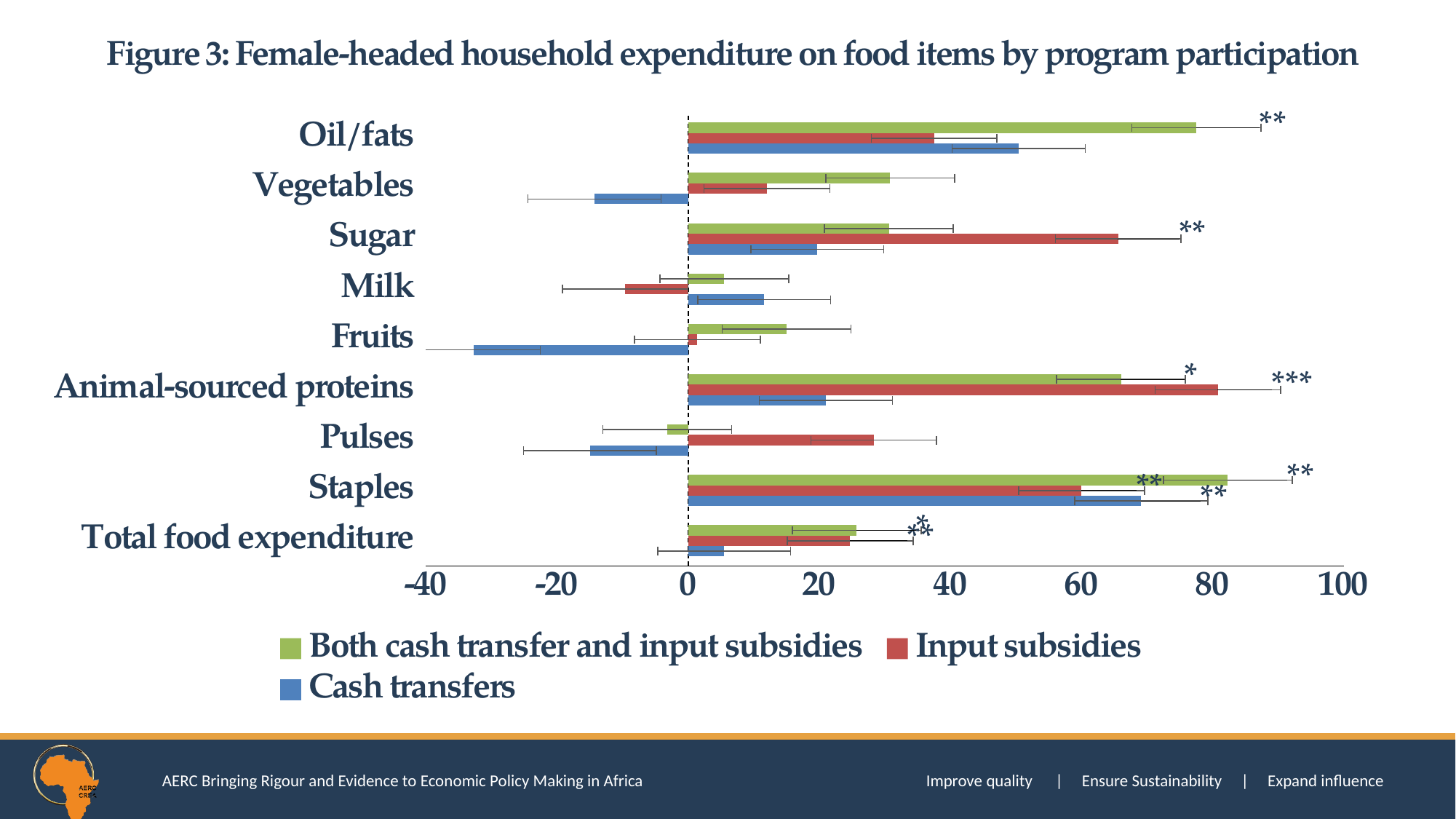

Figure 3: Female-headed household expenditure on food items by program participation

### Chart

| Category | Cash transfers | Input subsidies | Both cash transfer and input subsidies |
|---|---|---|---|
| Total food expenditure | 5.5 | 24.7 | 25.7 |
| Staples | 69.1 | 60.0 | 82.3 |
| Pulses | -15.0 | 28.299999999999997 | -3.2 |
| Animal-sourced proteins | 21.0 | 80.80000000000001 | 66.0 |
| Fruits | -32.7 | 1.4000000000000001 | 15.0 |
| Milk | 11.600000000000001 | -9.6 | 5.5 |
| Sugar | 19.7 | 65.60000000000001 | 30.599999999999998 |
| Vegetables | -14.299999999999999 | 12.0 | 30.8 |
| Oil/fats | 50.4 | 37.5 | 77.5 |